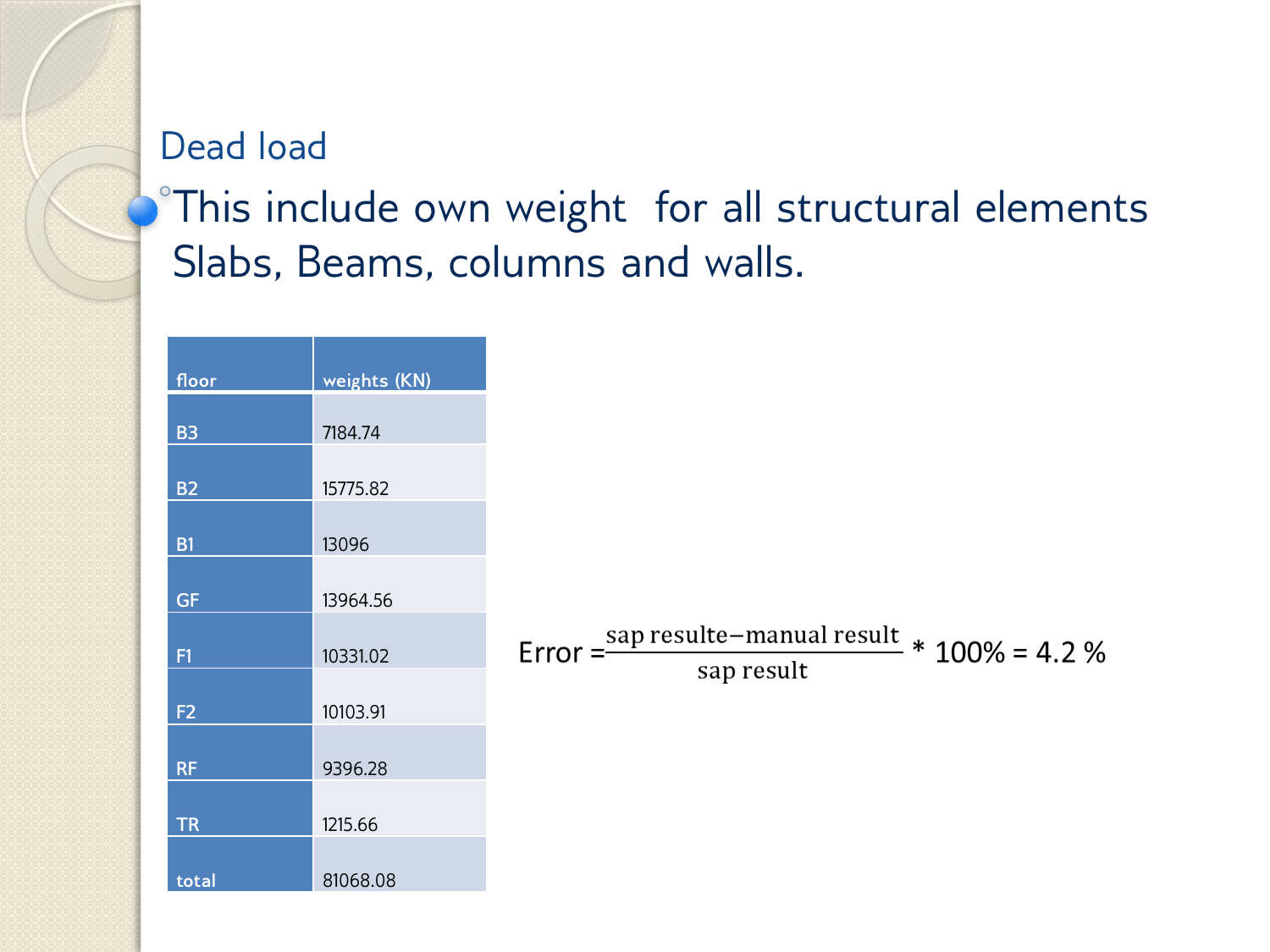

# Dead load
This include own weight  for all structural elements Slabs, Beams, columns and walls.
| floor | weights (KN) |
| --- | --- |
| B3 | 7184.74 |
| B2 | 15775.82 |
| B1 | 13096 |
| GF | 13964.56 |
| F1 | 10331.02 |
| F2 | 10103.91 |
| RF | 9396.28 |
| TR | 1215.66 |
| total | 81068.08 |